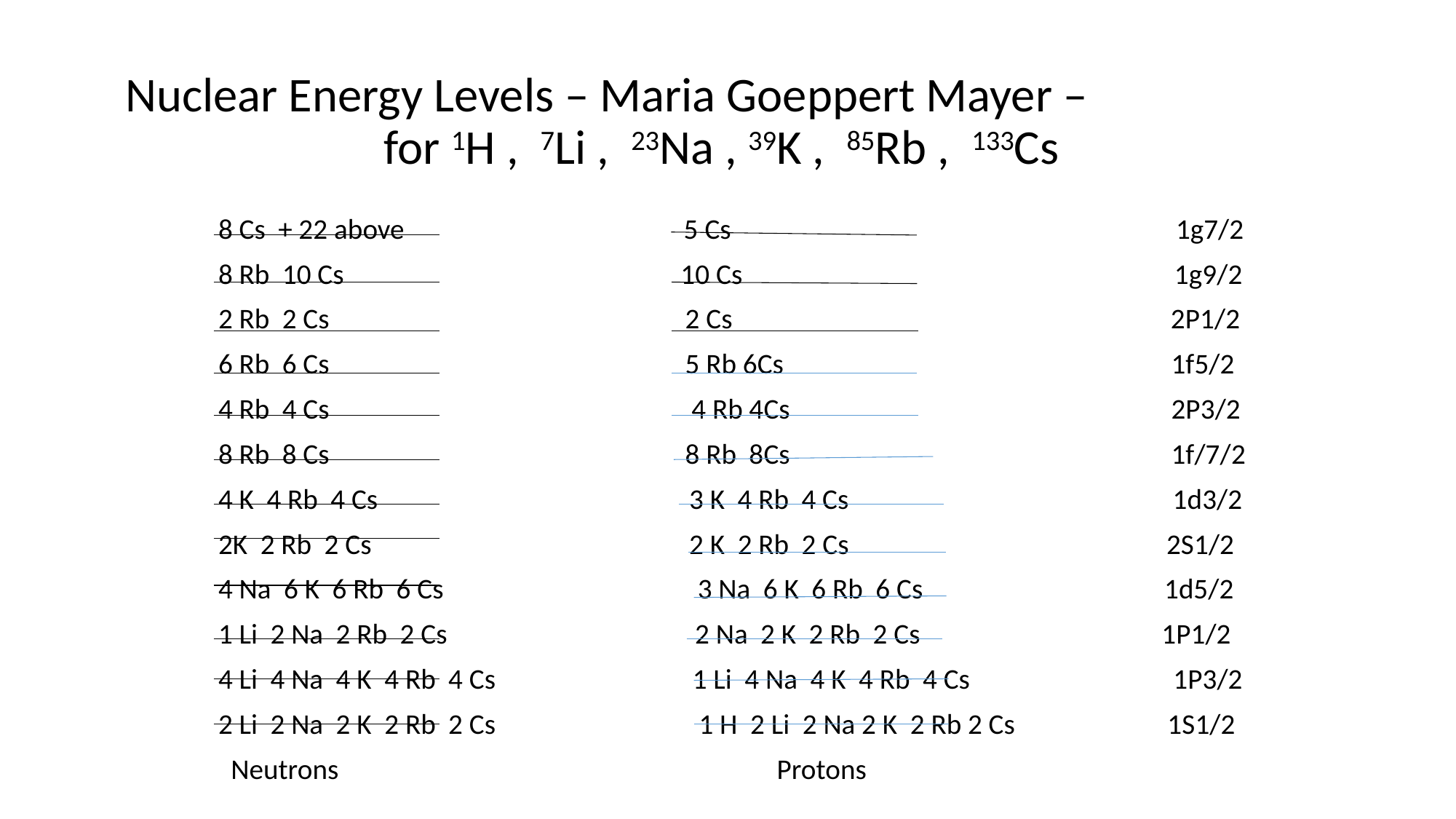

# Nuclear Energy Levels – Maria Goeppert Mayer –                      for 1H ,  7Li ,  23Na , 39K ,  85Rb ,  133Cs
                             8 Cs  + 22 above                                            5 Cs                                                                      1g7/2
                             8 Rb  10 Cs                                                     10 Cs                                                                    1g9/2
                             2 Rb  2 Cs                                                        2 Cs                                                                     2P1/2
                             6 Rb  6 Cs                                                        5 Rb 6Cs                                                             1f5/2
                             4 Rb  4 Cs                                                         4 Rb 4Cs                                                            2P3/2
                             8 Rb  8 Cs                                                        8 Rb  8Cs                                                            1f/7/2
                             4 K  4 Rb  4 Cs                                                 3 K  4 Rb  4 Cs                                                   1d3/2
                             2K  2 Rb  2 Cs                                                  2 K  2 Rb  2 Cs                                                  2S1/2
                             4 Na  6 K  6 Rb  6 Cs                                        3 Na  6 K  6 Rb  6 Cs                                      1d5/2
                             1 Li  2 Na  2 Rb  2 Cs                                       2 Na  2 K  2 Rb  2 Cs                                      1P1/2
                             4 Li  4 Na  4 K  4 Rb  4 Cs                               1 Li  4 Na  4 K  4 Rb  4 Cs                                1P3/2
                             2 Li  2 Na  2 K  2 Rb  2 Cs                                1 H  2 Li  2 Na 2 K  2 Rb 2 Cs                        1S1/2
                               Neutrons                                                                     Protons